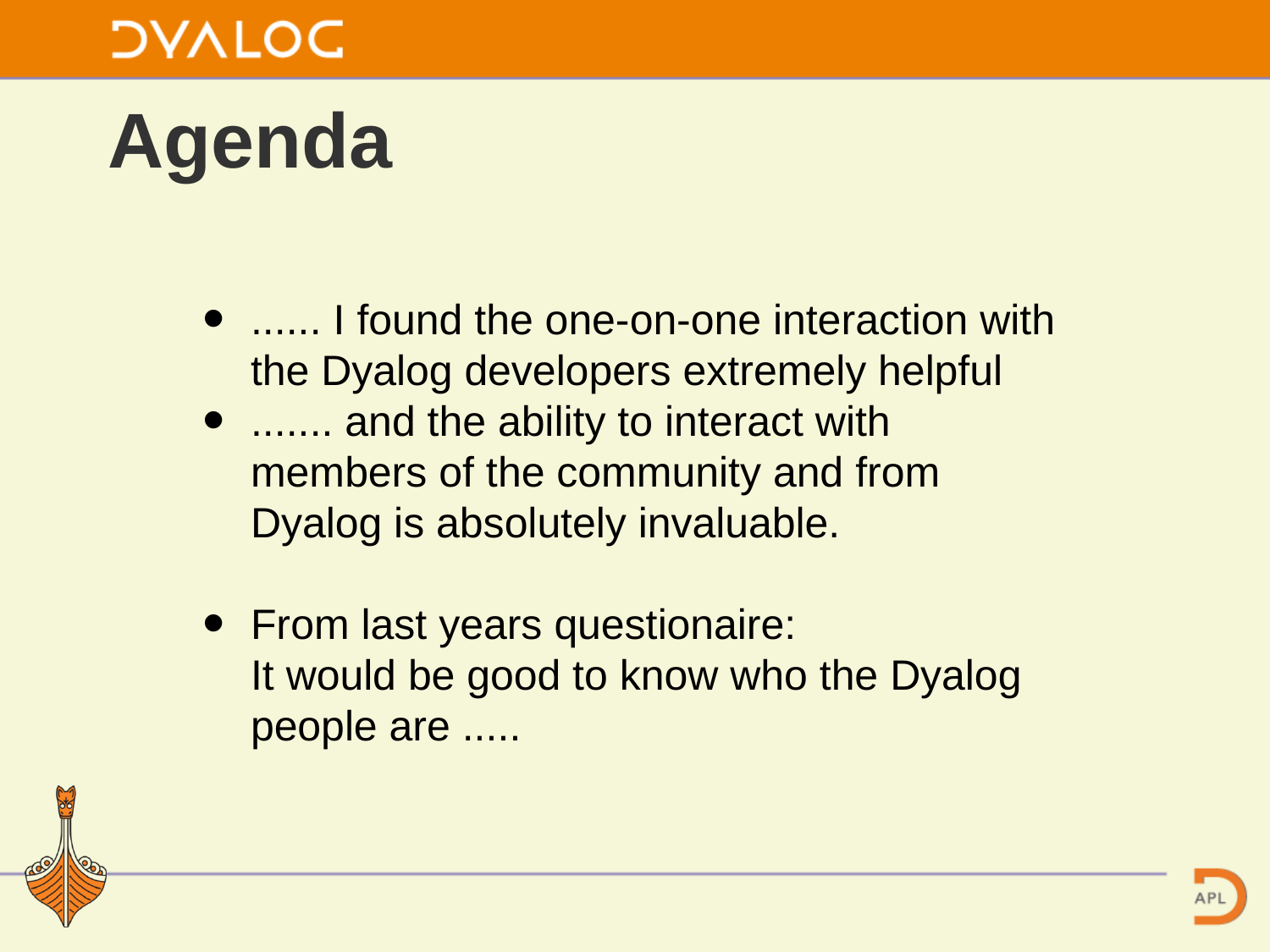

# Agenda
...... I found the one-on-one interaction with the Dyalog developers extremely helpful
....... and the ability to interact with members of the community and from Dyalog is absolutely invaluable.

From last years questionaire:
It would be good to know who the Dyalog people are .....